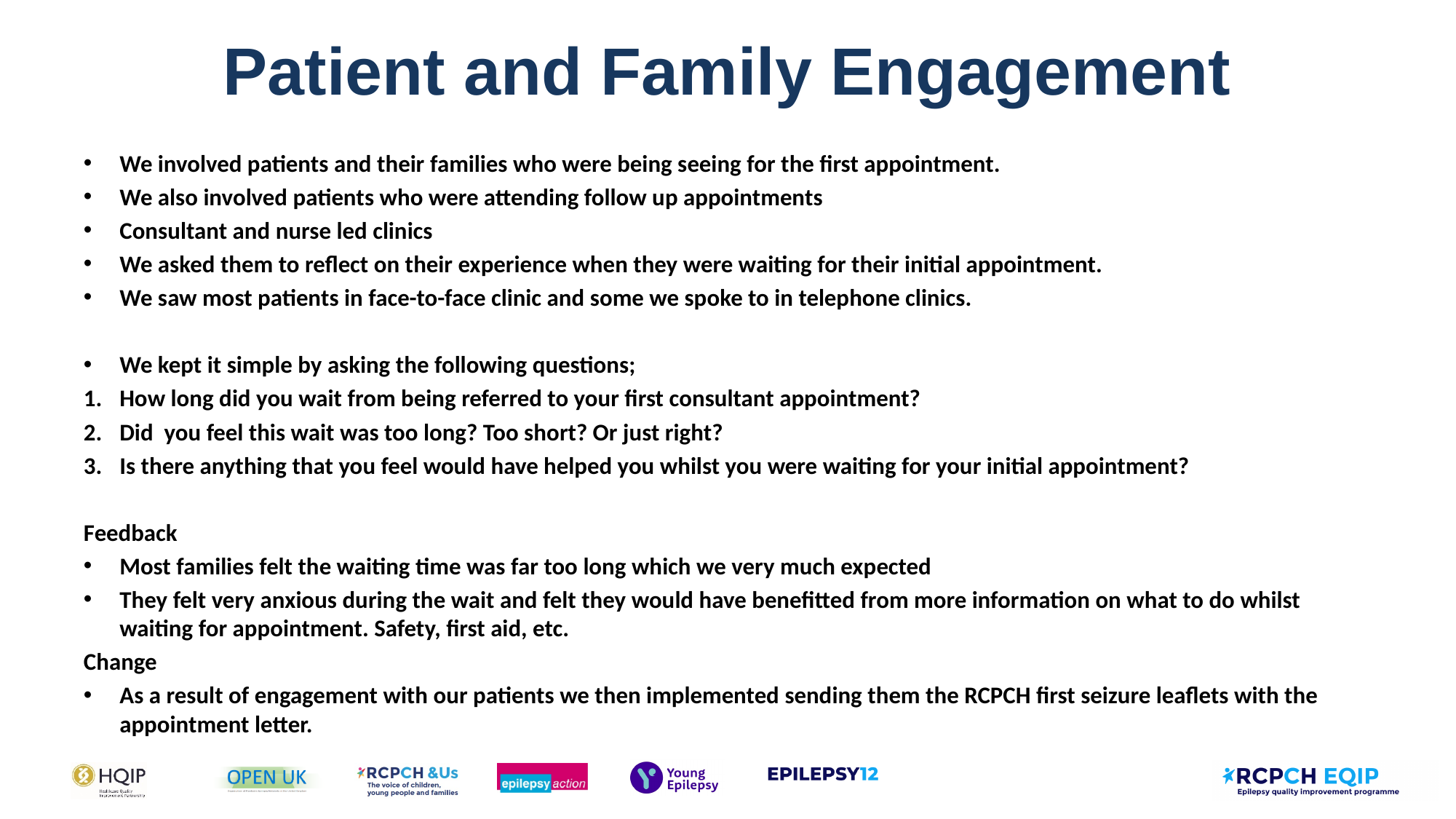

# Patient and Family Engagement

We involved patients and their families who were being seeing for the first appointment.
We also involved patients who were attending follow up appointments
Consultant and nurse led clinics
We asked them to reflect on their experience when they were waiting for their initial appointment.
We saw most patients in face-to-face clinic and some we spoke to in telephone clinics.

We kept it simple by asking the following questions;
How long did you wait from being referred to your first consultant appointment?
Did  you feel this wait was too long? Too short? Or just right?
Is there anything that you feel would have helped you whilst you were waiting for your initial appointment?

Feedback
Most families felt the waiting time was far too long which we very much expected
They felt very anxious during the wait and felt they would have benefitted from more information on what to do whilst waiting for appointment. Safety, first aid, etc.
Change
As a result of engagement with our patients we then implemented sending them the RCPCH first seizure leaflets with the appointment letter.